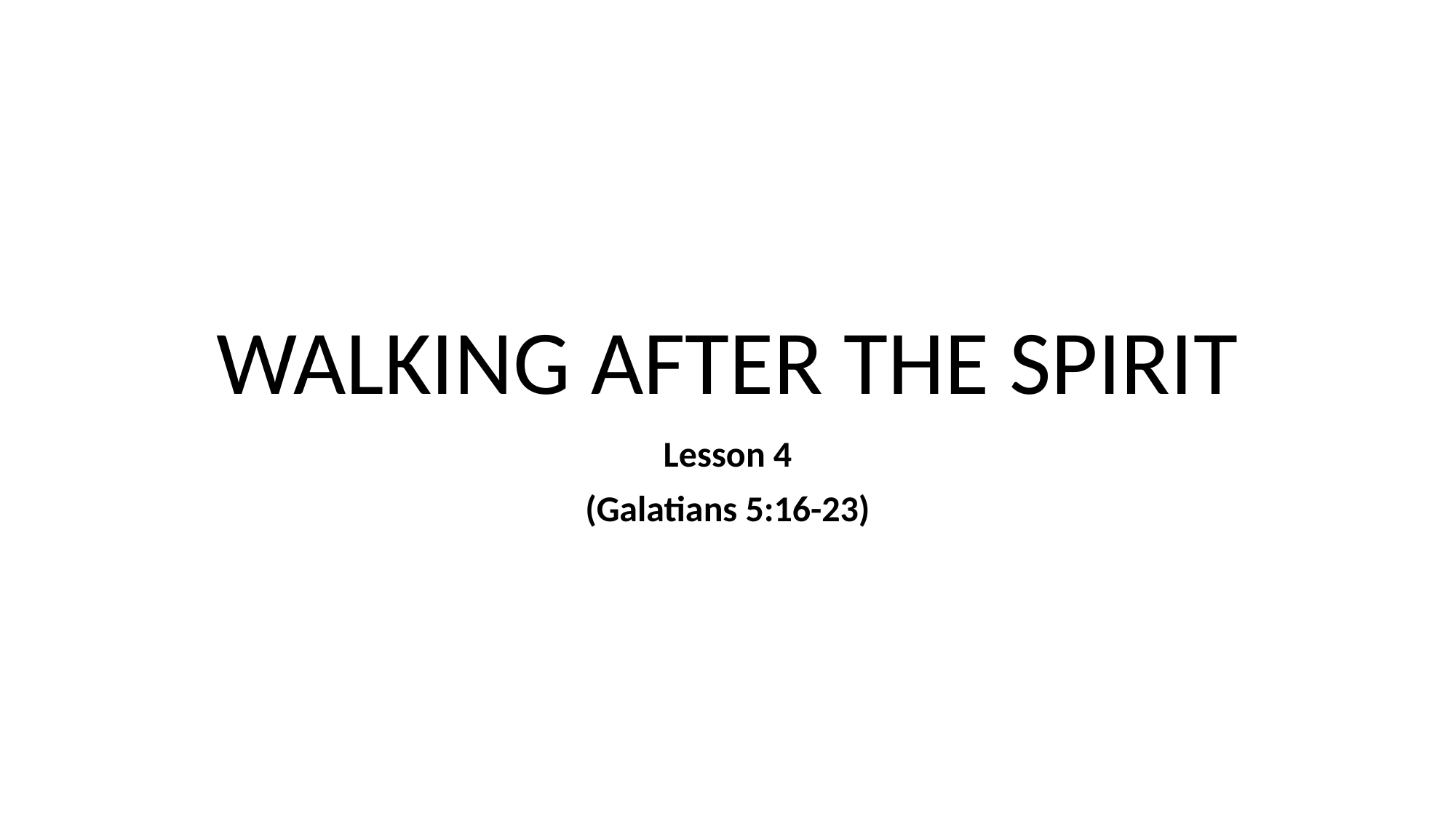

# WALKING AFTER THE SPIRIT
Lesson 4
(Galatians 5:16-23)